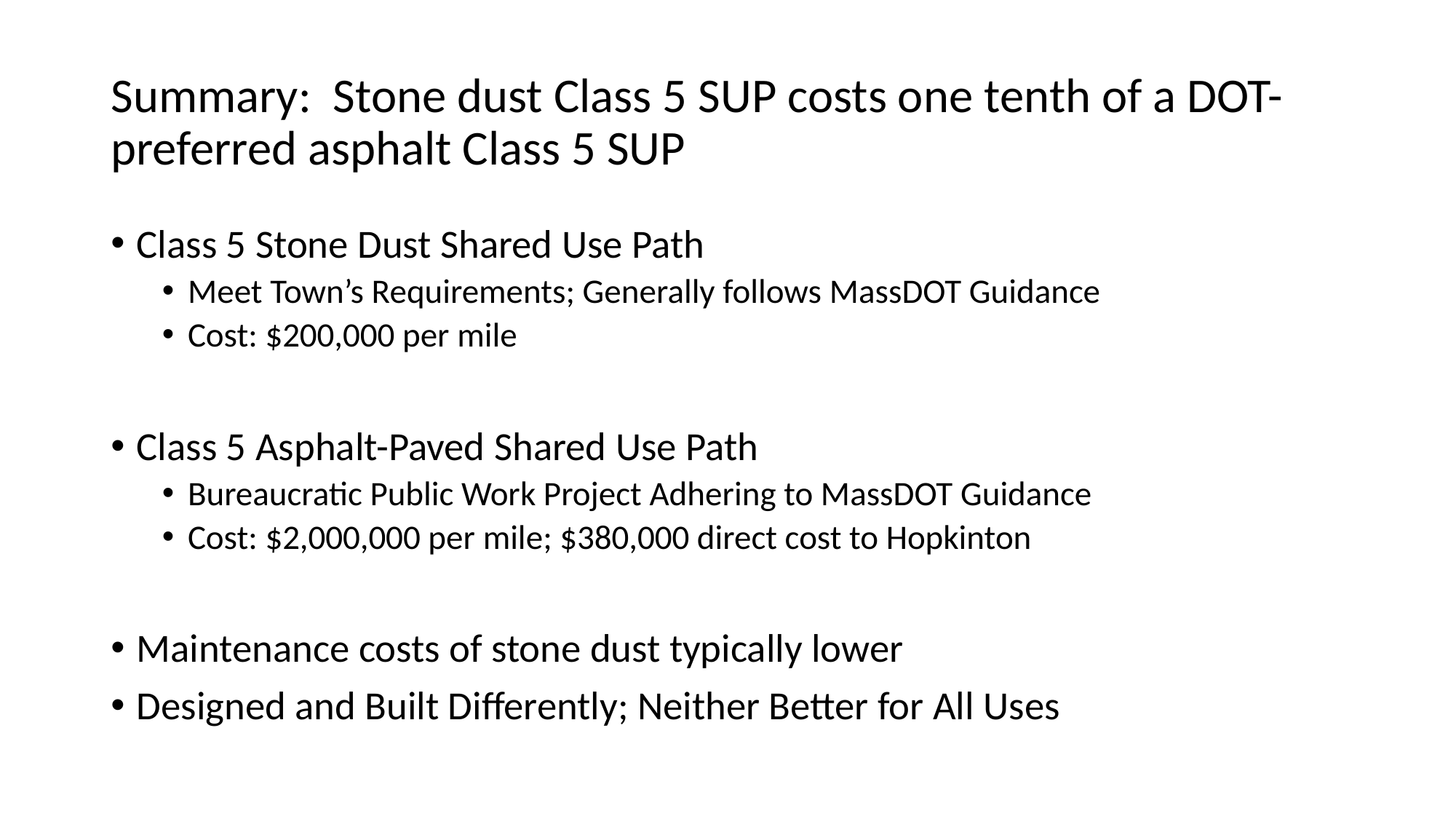

# Summary:  Stone dust Class 5 SUP costs one tenth of a DOT-preferred asphalt Class 5 SUP
Class 5 Stone Dust Shared Use Path
Meet Town’s Requirements; Generally follows MassDOT Guidance
Cost: $200,000 per mile

Class 5 Asphalt-Paved Shared Use Path
Bureaucratic Public Work Project Adhering to MassDOT Guidance
Cost: $2,000,000 per mile; $380,000 direct cost to Hopkinton

Maintenance costs of stone dust typically lower
Designed and Built Differently; Neither Better for All Uses